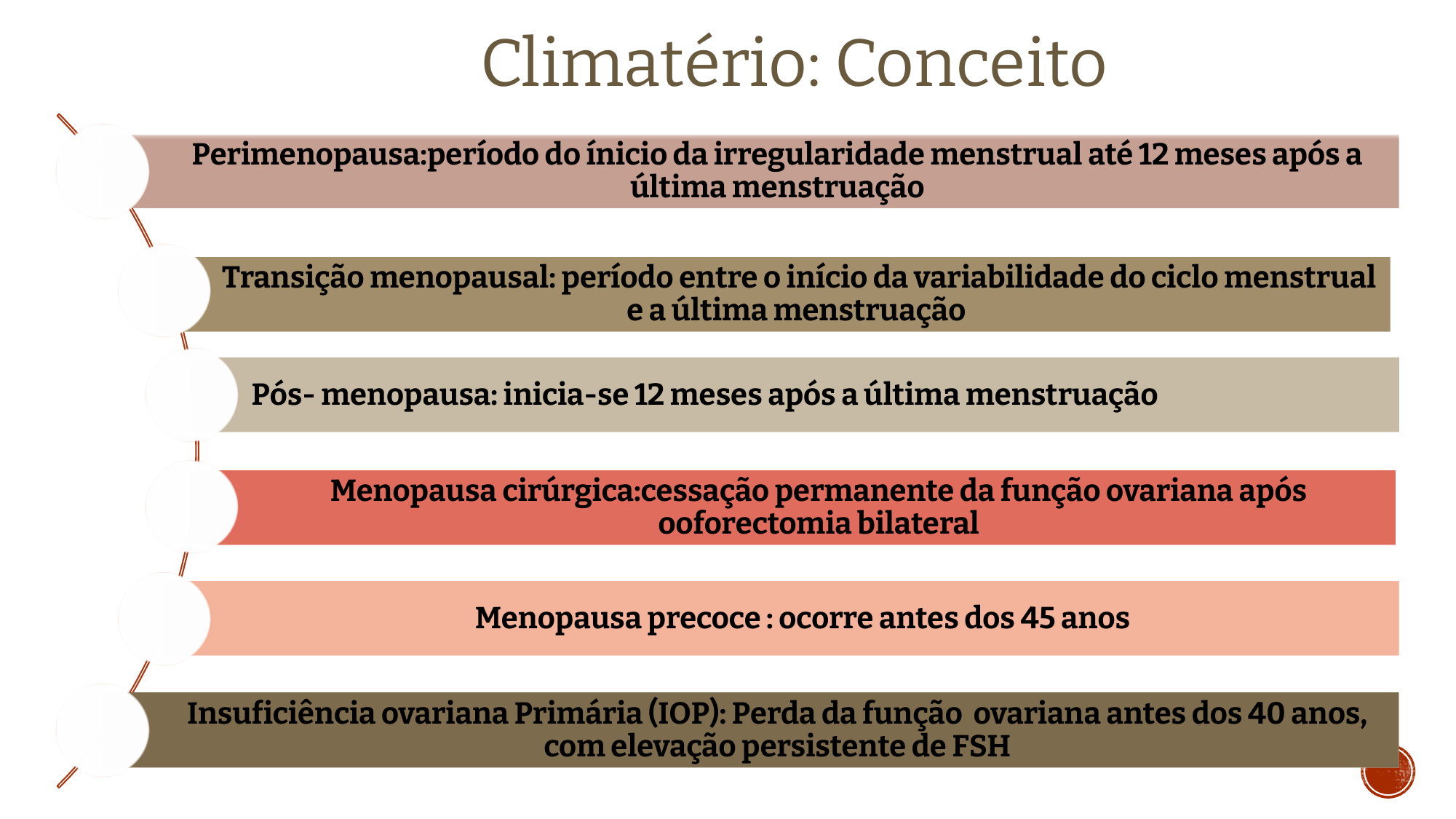

Climatério: Conceito
Perimenopausa:período do ínicio da irregularidade menstrual até 12 meses após a última menstruação
Transição menopausal: período entre o início da variabilidade do ciclo menstrual e a última menstruação
Pós- menopausa: inicia-se 12 meses após a última menstruação
Menopausa cirúrgica:cessação permanente da função ovariana após ooforectomia bilateral
Menopausa precoce : ocorre antes dos 45 anos
Insuficiência ovariana Primária (IOP): Perda da função  ovariana antes dos 40 anos, com elevação persistente de FSH